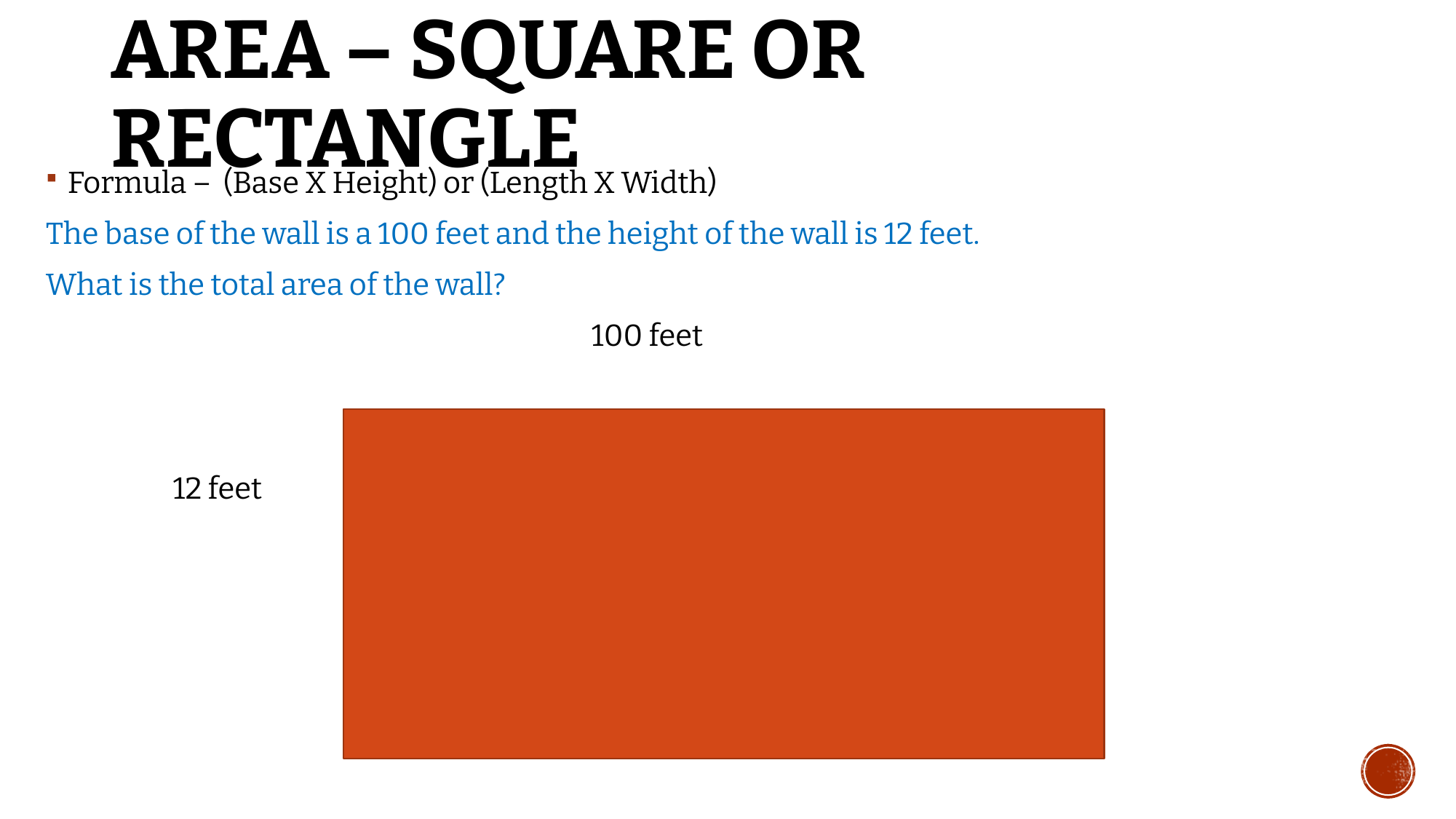

# Area – Square or Rectangle
Formula –  (Base X Height) or (Length X Width)
The base of the wall is a 100 feet and the height of the wall is 12 feet.
What is the total area of the wall?
 					100 feet

	   12 feet